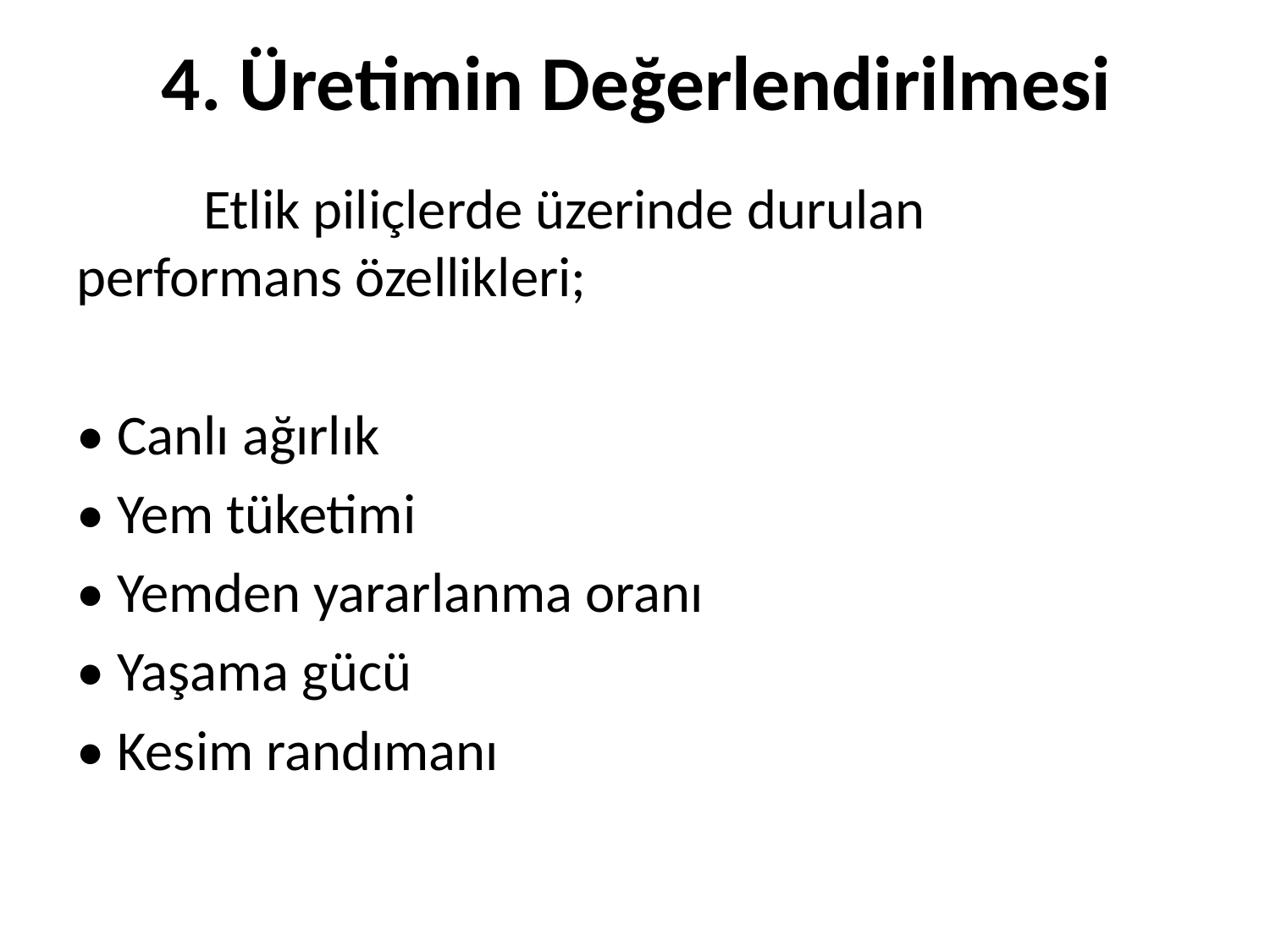

# 4. Üretimin Değerlendirilmesi
	Etlik piliçlerde üzerinde durulan performans özellikleri;

• Canlı ağırlık
• Yem tüketimi
• Yemden yararlanma oranı
• Yaşama gücü
• Kesim randımanı